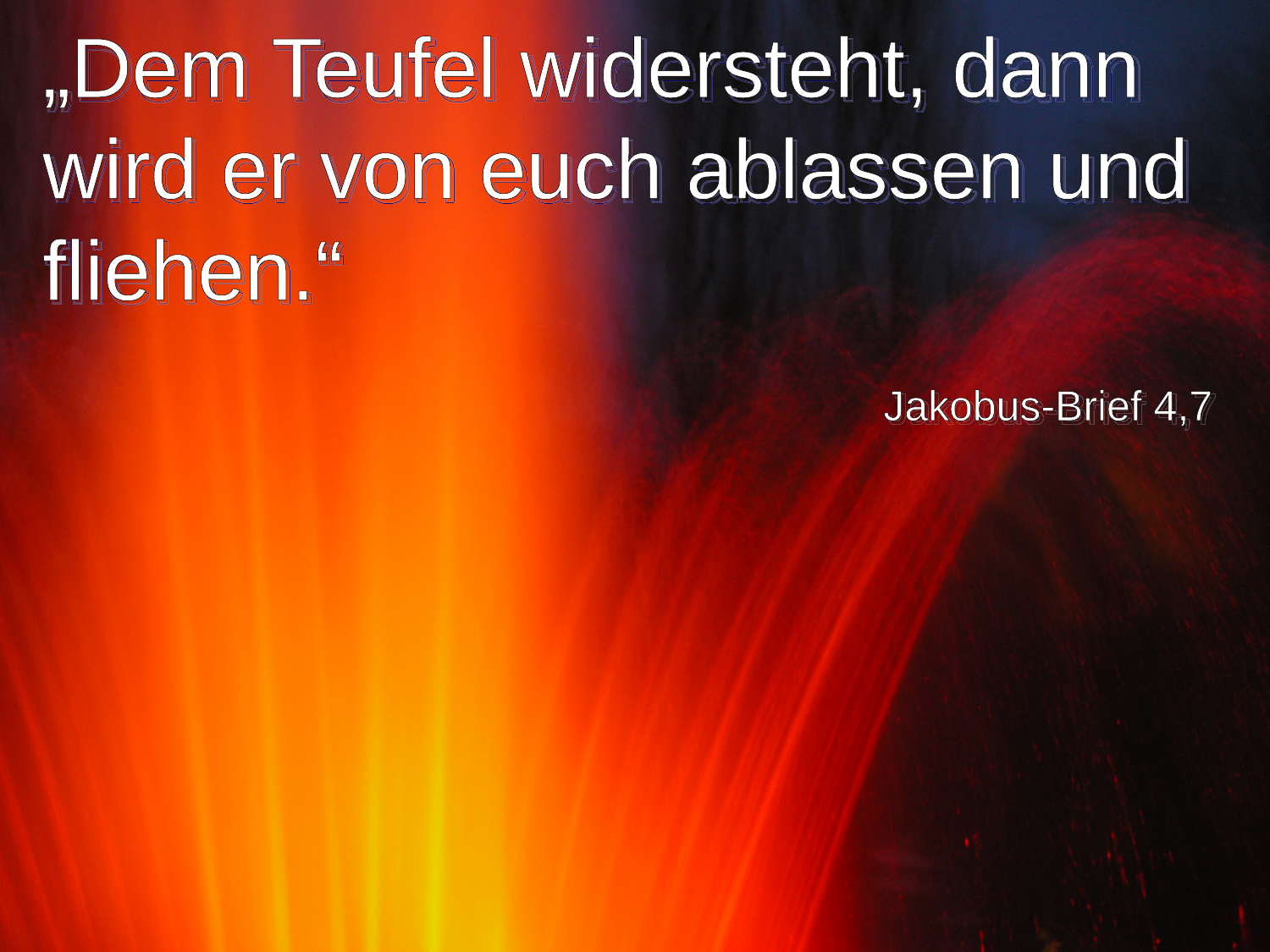

# „Dem Teufel widersteht, dann wird er von euch ablassen und fliehen.“
Jakobus-Brief 4,7